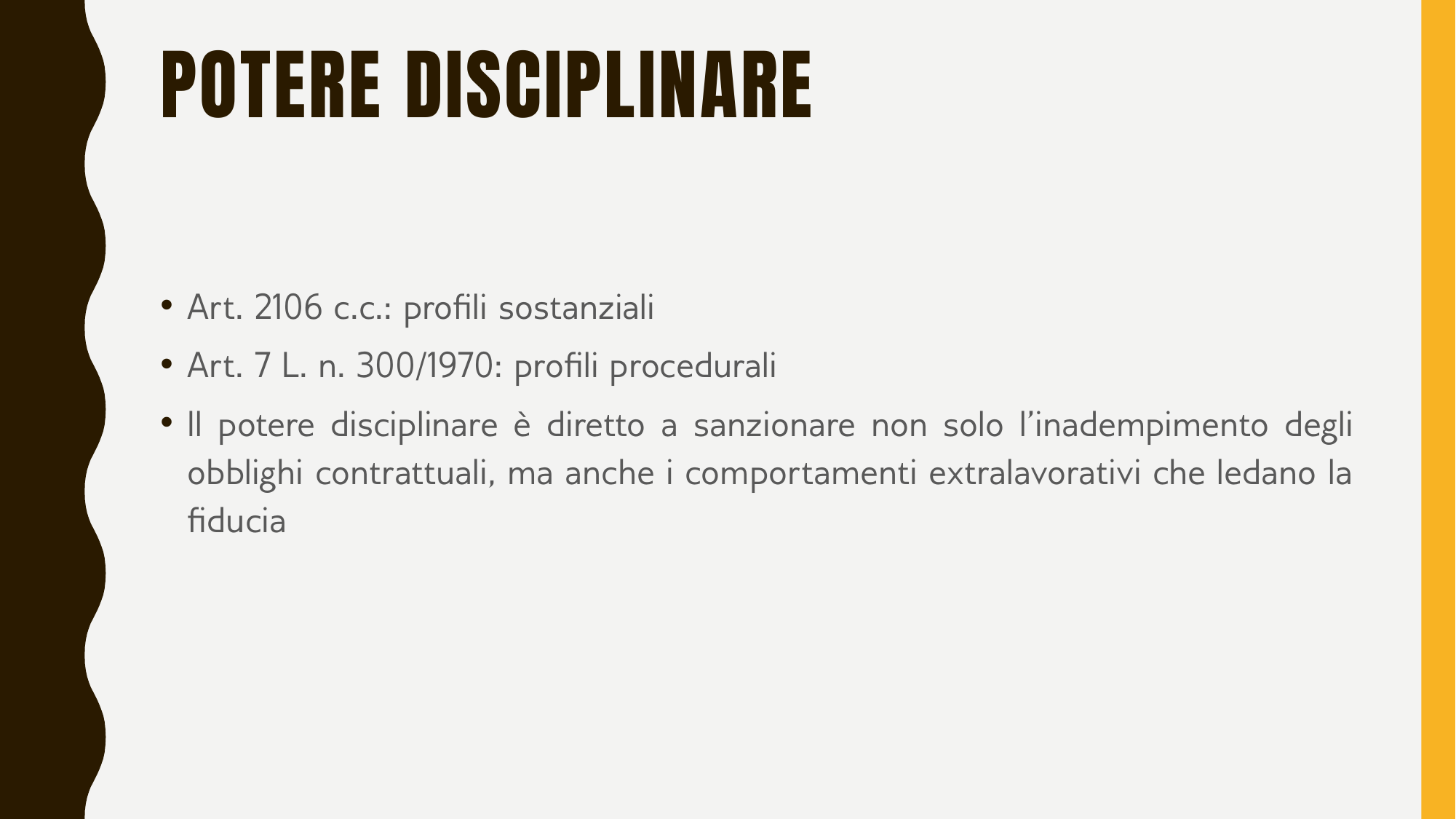

# Potere disciplinare
Art. 2106 c.c.: profili sostanziali
Art. 7 L. n. 300/1970: profili procedurali
Il potere disciplinare è diretto a sanzionare non solo l’inadempimento degli obblighi contrattuali, ma anche i comportamenti extralavorativi che ledano la fiducia